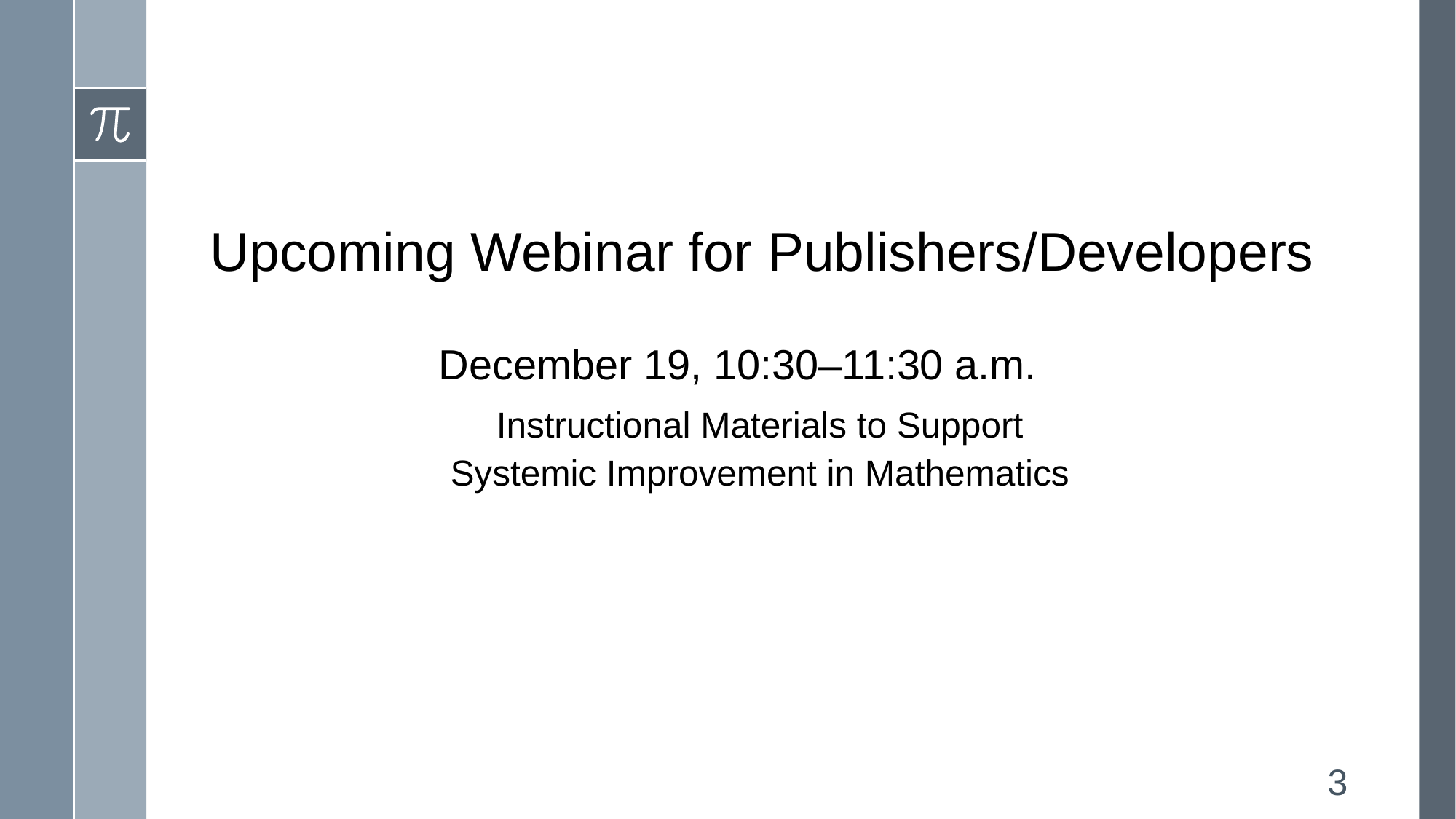

# Upcoming Webinar for Publishers/Developers

December 19, 10:30–11:30 a.m.
Instructional Materials to Support
Systemic Improvement in Mathematics
3